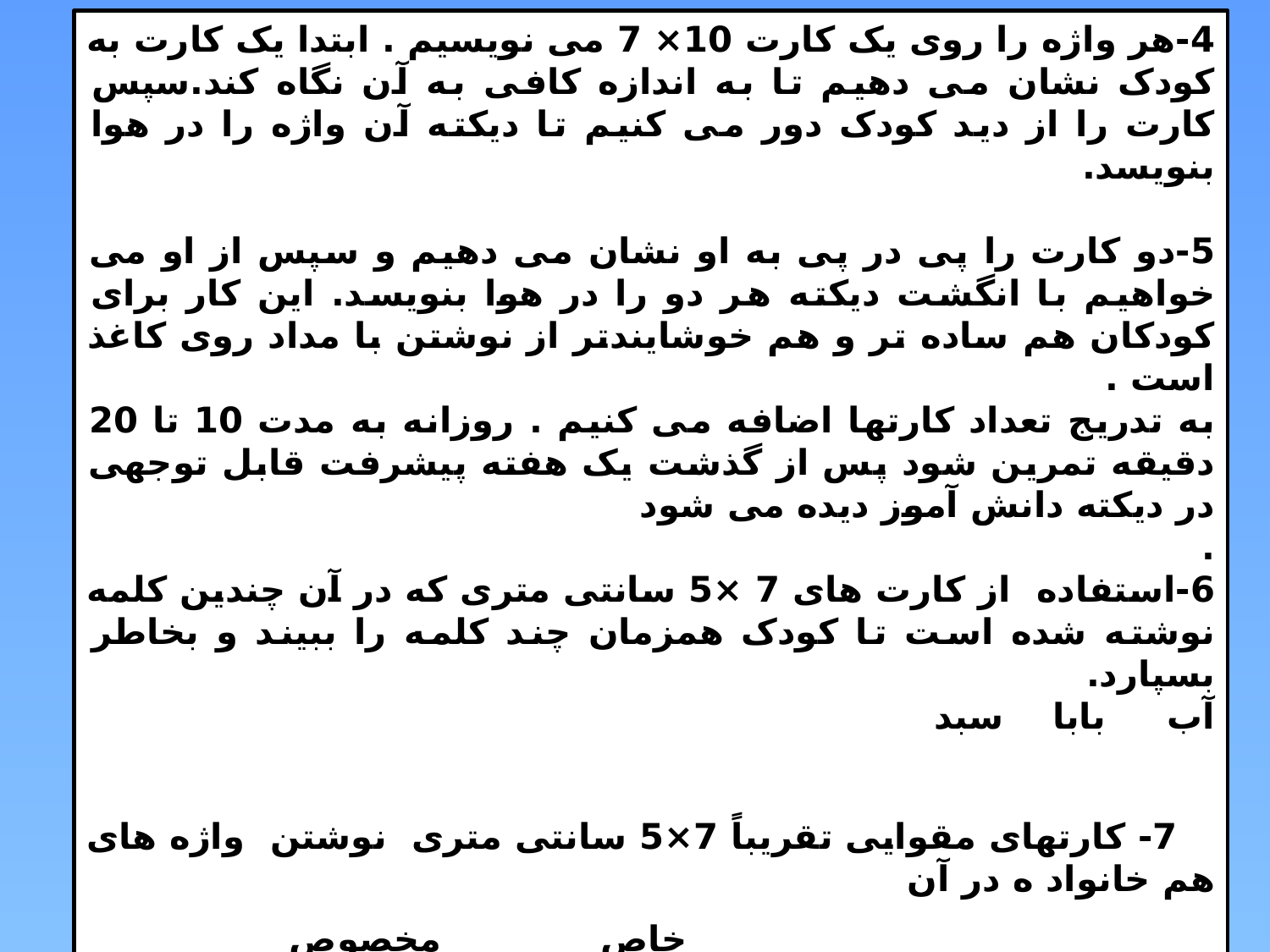

4-هر واژه را روی یک کارت 10× 7 می نویسیم . ابتدا یک کارت به کودک نشان می دهیم تا به اندازه کافی به آن نگاه کند.سپس کارت را از دید کودک دور می کنیم تا دیکته آن واژه را در هوا بنویسد.

5-دو کارت را پی در پی به او نشان می دهیم و سپس از او می خواهیم با انگشت دیکته هر دو را در هوا بنویسد. این کار برای کودکان هم ساده تر و هم خوشایندتر از نوشتن با مداد روی کاغذ است .
به تدریج تعداد کارتها اضافه می کنیم . روزانه به مدت 10 تا 20 دقیقه تمرین شود پس از گذشت یک هفته پیشرفت قابل توجهی در دیکته دانش آموز دیده می شود
.
6-استفاده  از کارت های 7 ×5 سانتی متری که در آن چندین کلمه نوشته شده است تا کودک همزمان چند کلمه را ببیند و بخاطر بسپارد.
آب     بابا    سبد

   7- کارتهای مقوایی تقریباً 7×5 سانتی متری  نوشتن  واژه های هم خانواد ه در آن
                                           خاص             مخصوص
                                           خواص         خاصيت

184